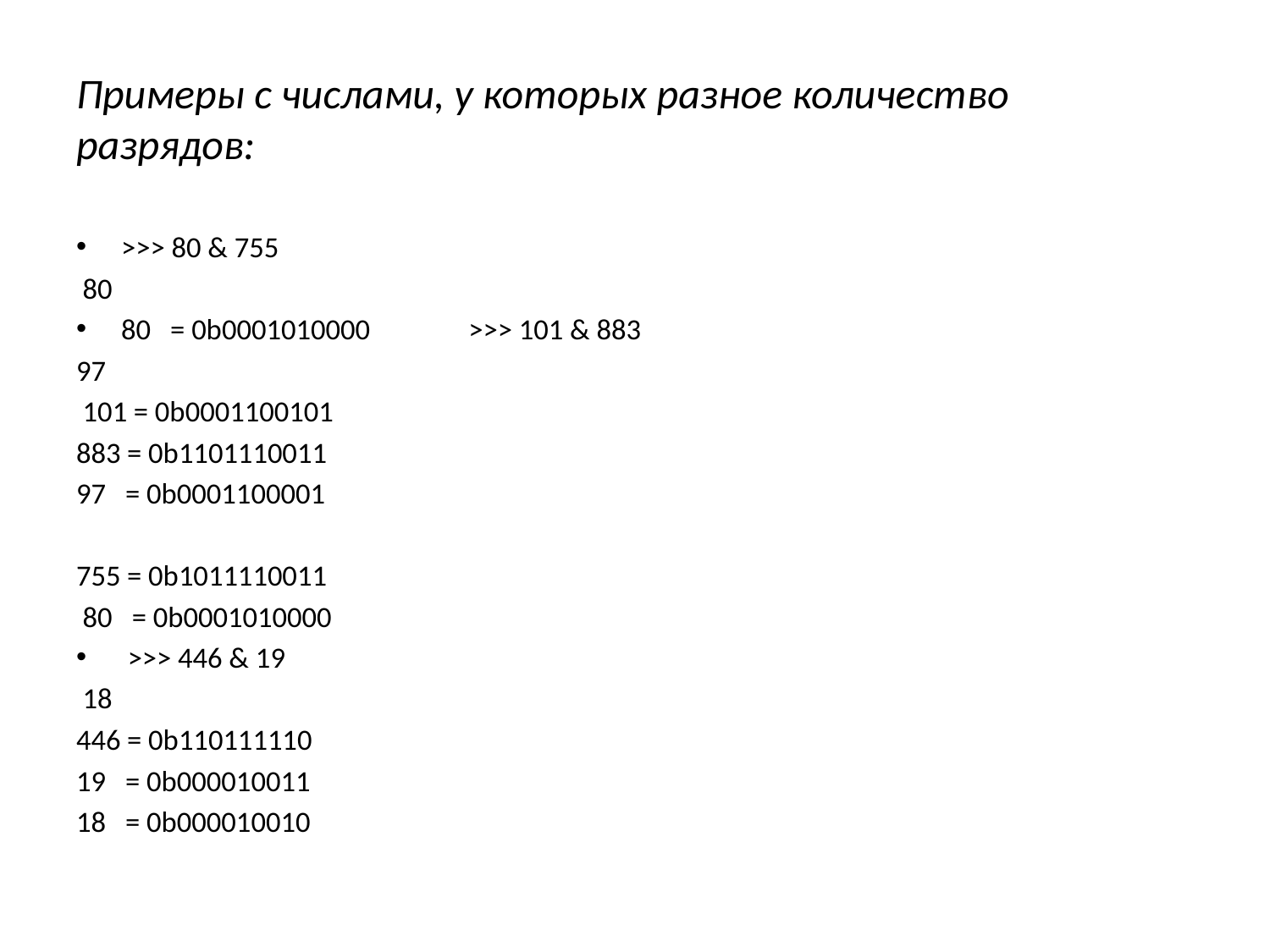

# Примеры с числами, у которых разное количество разрядов:
>>> 80 & 755
 80
80   = 0b0001010000               >>> 101 & 883
97
 101 = 0b0001100101
883 = 0b1101110011
97   = 0b0001100001

755 = 0b1011110011
 80   = 0b0001010000
 >>> 446 & 19
 18
446 = 0b110111110
19   = 0b000010011
18   = 0b000010010